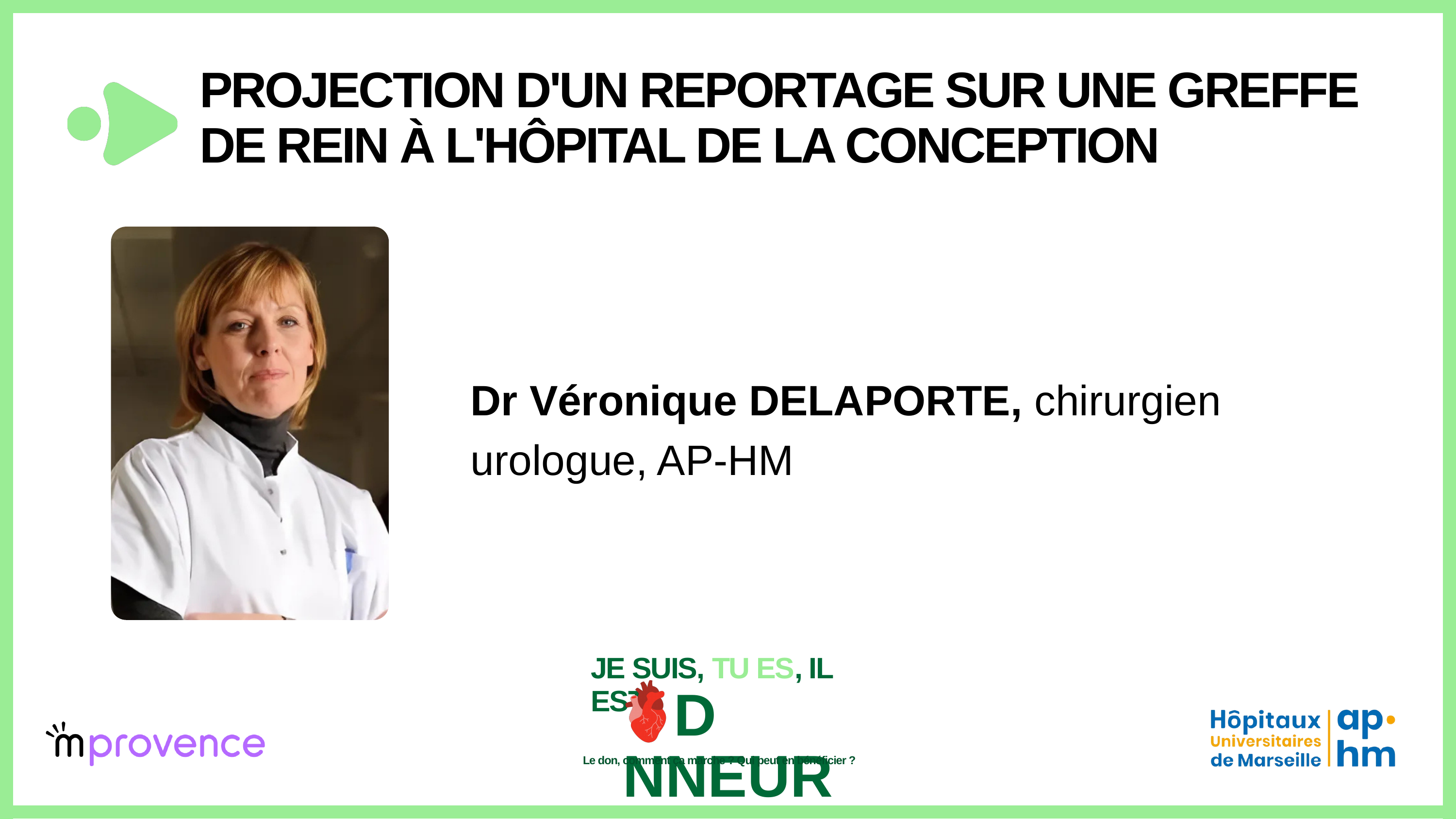

PROJECTION D'UN REPORTAGE SUR UNE GREFFE DE REIN À L'HÔPITAL DE LA CONCEPTION

Dr Véronique DELAPORTE, chirurgien urologue, AP-HM
JE SUIS, TU ES, IL EST

D     NNEUR

 Le don, comment ça marche ? Qui peut en bénéficier ?